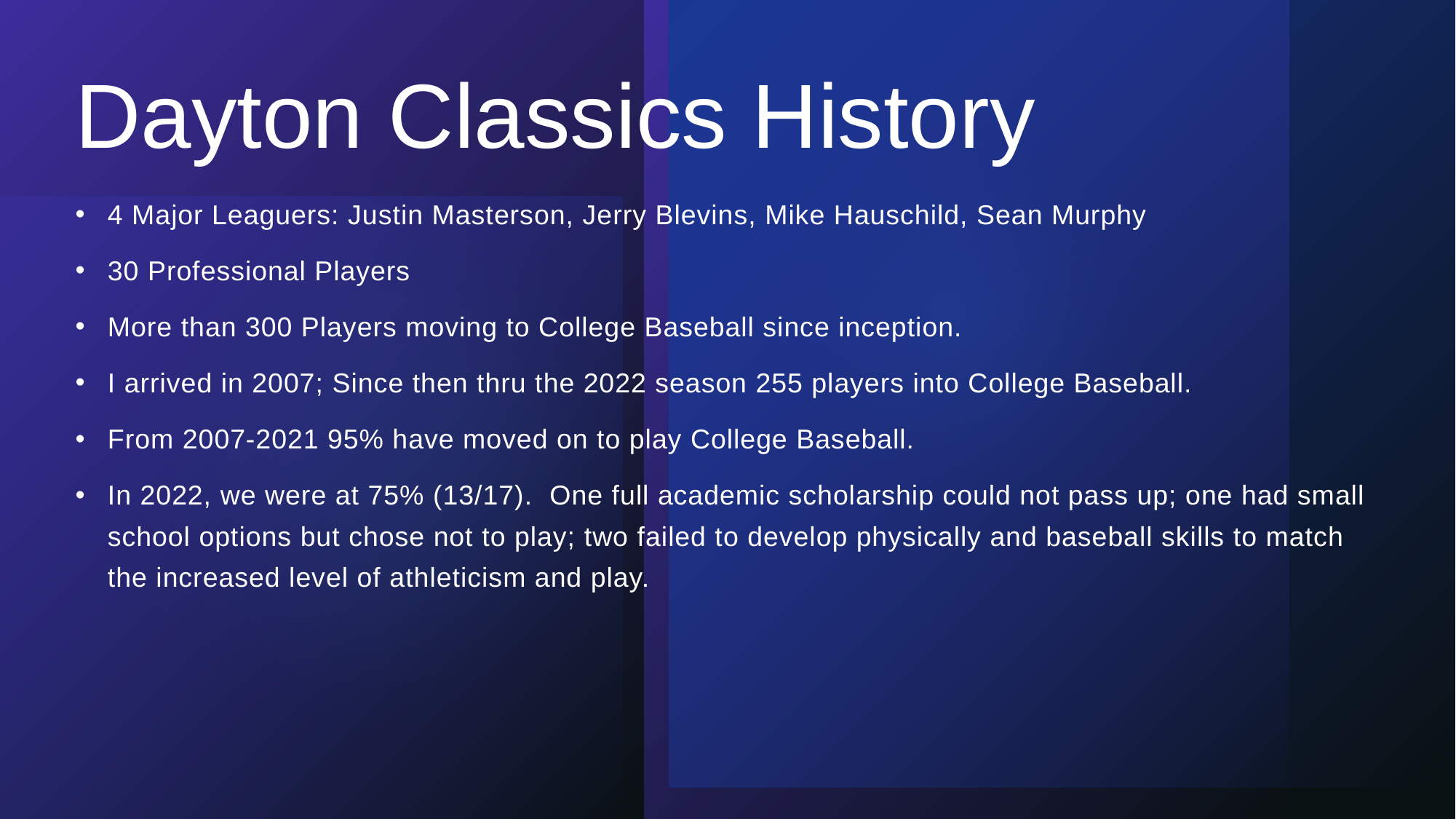

# Dayton Classics History
4 Major Leaguers: Justin Masterson, Jerry Blevins, Mike Hauschild, Sean Murphy
30 Professional Players
More than 300 Players moving to College Baseball since inception.
I arrived in 2007; Since then thru the 2022 season 255 players into College Baseball.
From 2007-2021 95% have moved on to play College Baseball.
In 2022, we were at 75% (13/17).  One full academic scholarship could not pass up; one had small school options but chose not to play; two failed to develop physically and baseball skills to match the increased level of athleticism and play.